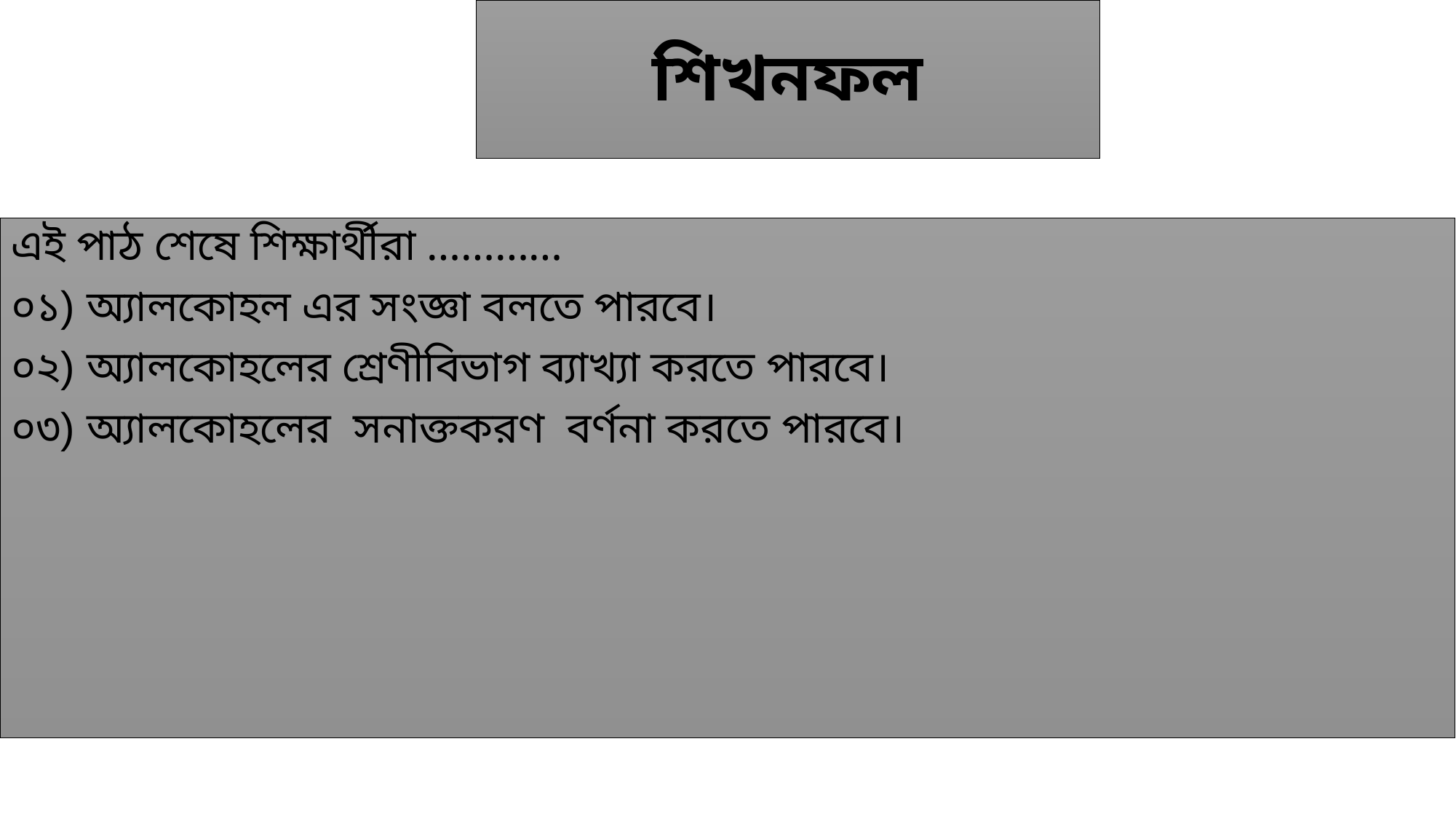

# শিখনফল
এই পাঠ শেষে শিক্ষার্থীরা …………
০১) অ্যালকোহল এর সংজ্ঞা বলতে পারবে।
০২) অ্যালকোহলের শ্রেণীবিভাগ ব্যাখ্যা করতে পারবে।
০৩) অ্যালকোহলের  সনাক্তকরণ  বর্ণনা করতে পারবে।